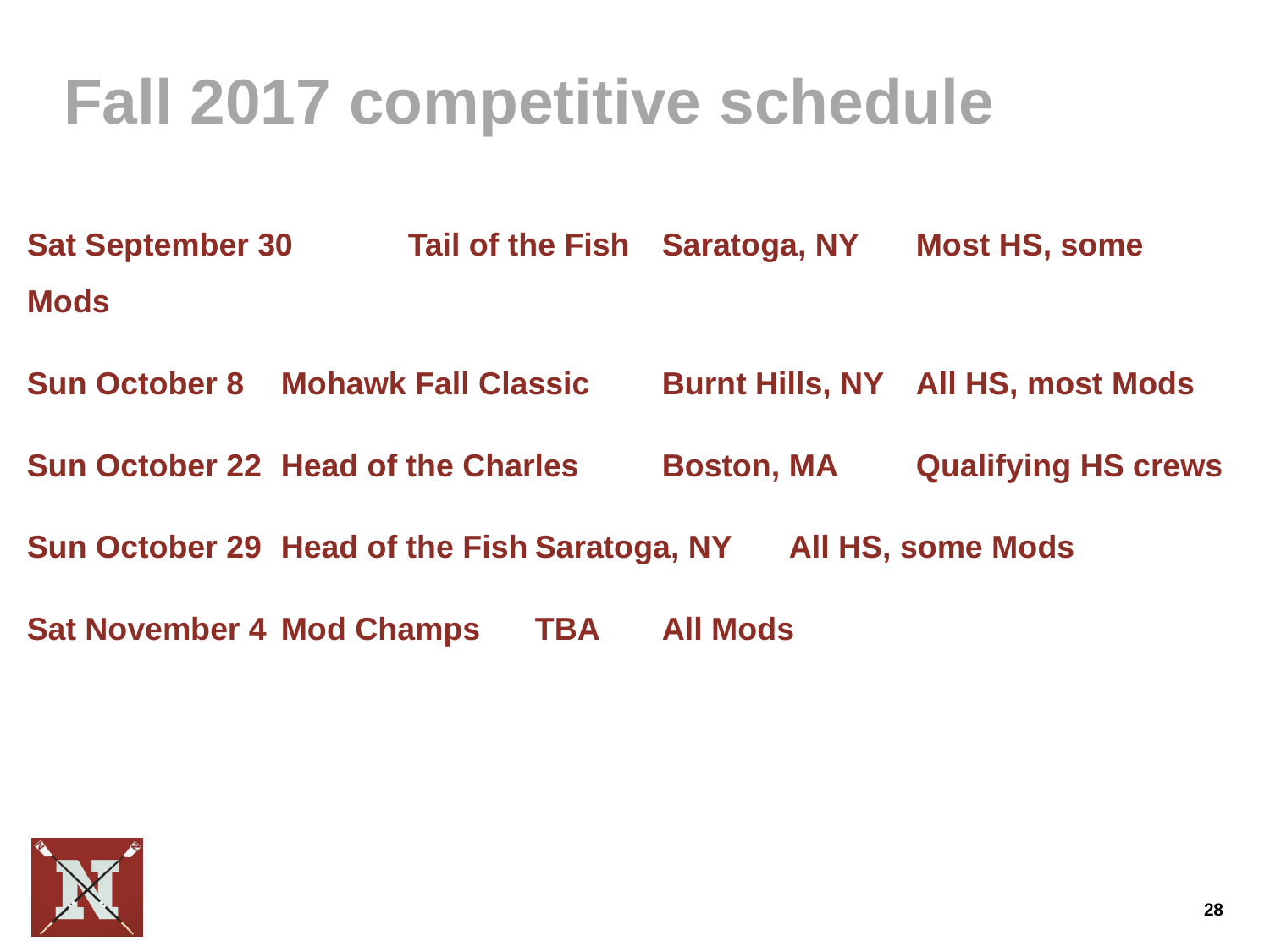

# Fall 2017 competitive schedule
Sat September 30	Tail of the Fish	Saratoga, NY 	Most HS, some Mods
Sun October 8	Mohawk Fall Classic	Burnt Hills, NY	All HS, most Mods
Sun October 22	Head of the Charles	Boston, MA	Qualifying HS crews
Sun October 29	Head of the Fish	Saratoga, NY	All HS, some Mods
Sat November 4	Mod Champs	TBA	All Mods

28